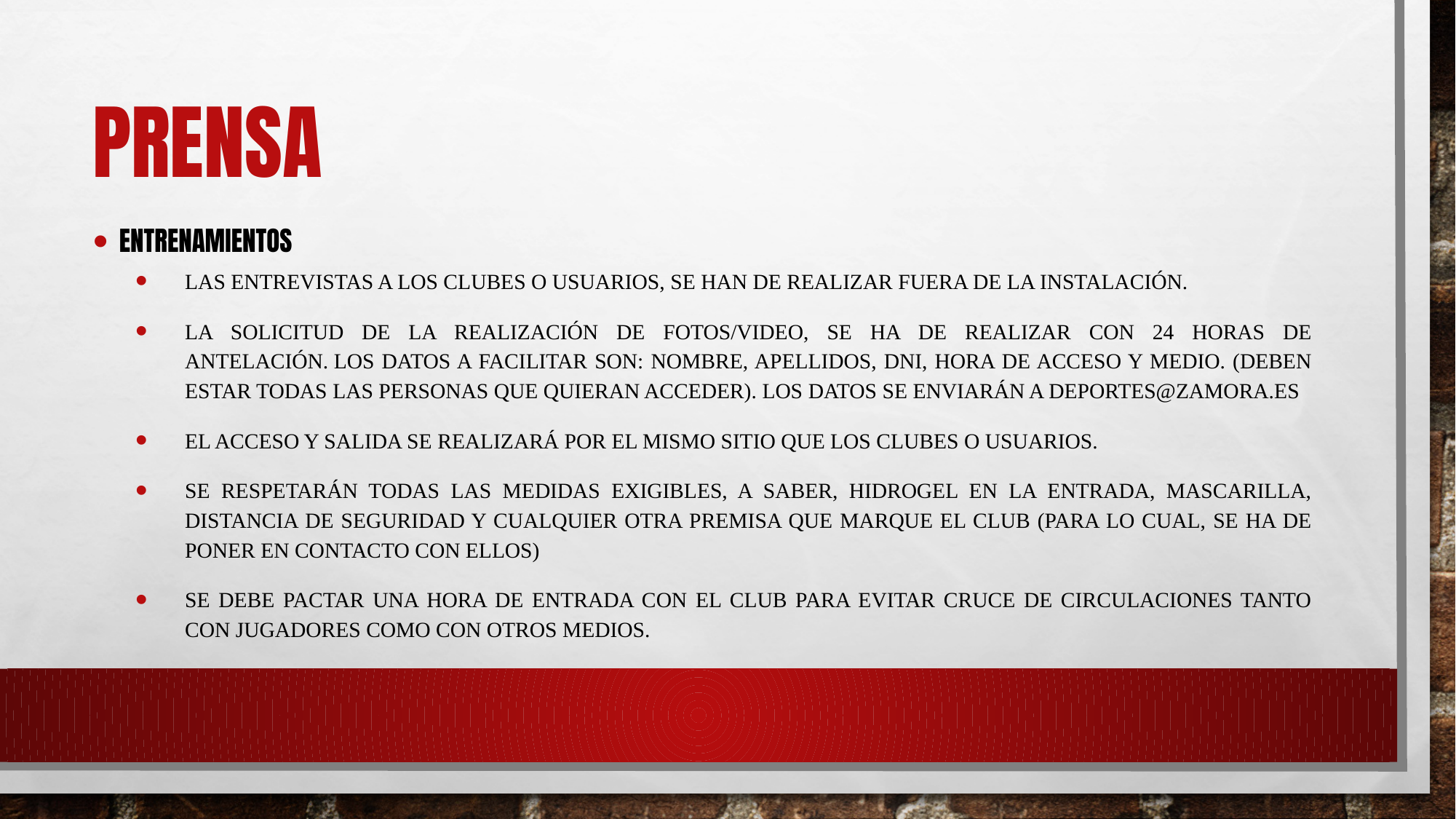

# prensa
Entrenamientos
Las entrevistas a los clubes o usuarios, se han de realizar fuera de la instalación.
La solicitud de la realización de fotos/video, se ha de realizar con 24 horas de antelación. Los datos a facilitar son: Nombre, Apellidos, DNI, hora de acceso y medio. (Deben estar todas las personas que quieran acceder). Los datos se enviarán a deportes@zamora.es
El acceso y salida se realizará por el mismo sitio que los clubes o usuarios.
Se respetarán todas las medidas exigibles, a saber, hidrogel en la entrada, mascarilla, distancia de seguridad y cualquier otra premisa que marque el club (para lo cual, se ha de poner en contacto con ellos)
Se debe pactar una hora de entrada con el club para evitar cruce de circulaciones tanto con jugadores como con otros medios.